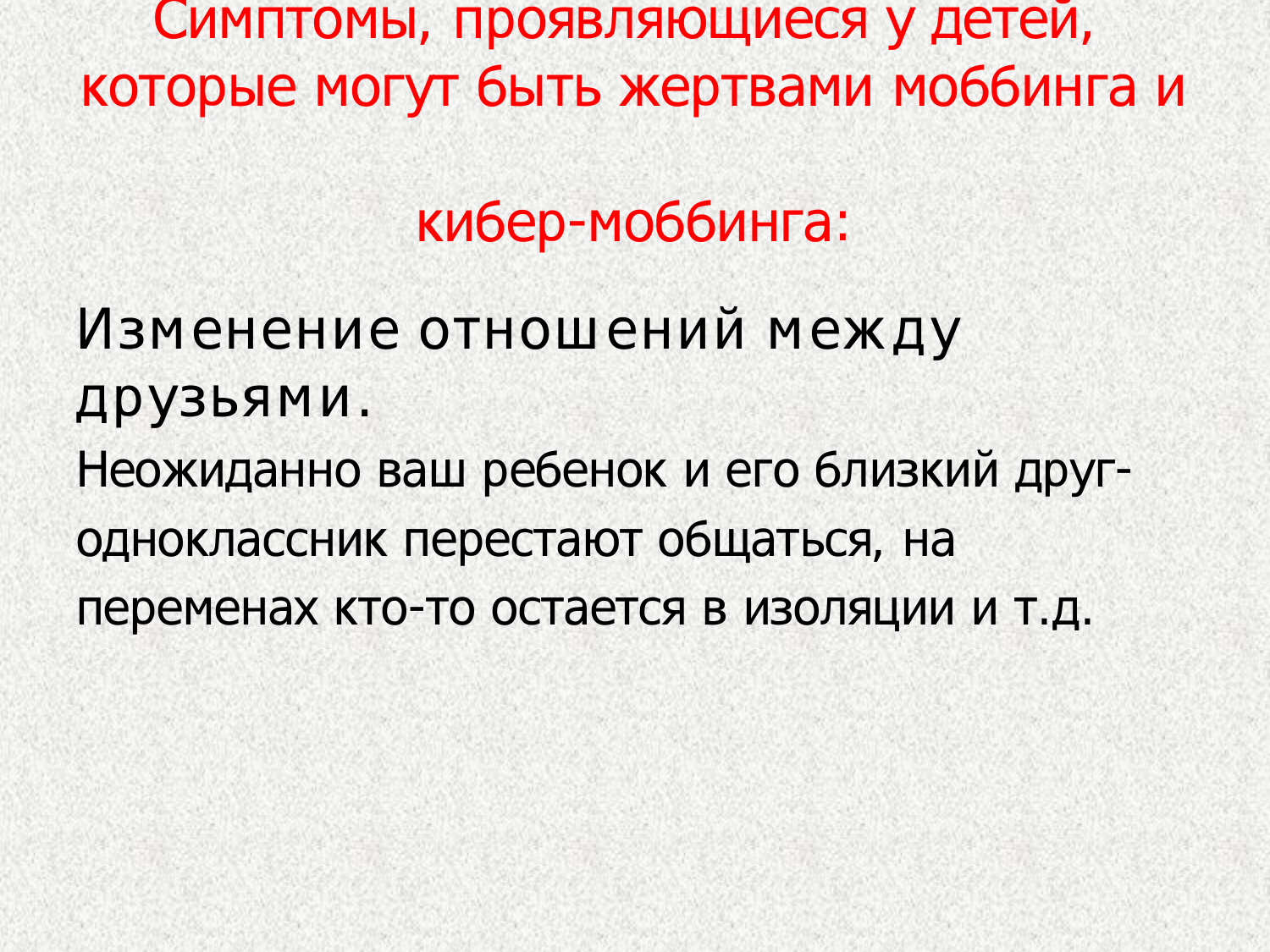

# Симптомы, проявляющиеся у детей, которые могут быть жертвами моббинга и кибер-моббинга:
Изменение отношений между друзьями.
Неожиданно ваш ребенок и его близкий друг-
одноклассник перестают общаться, на
переменах кто-то остается в изоляции и т.д.